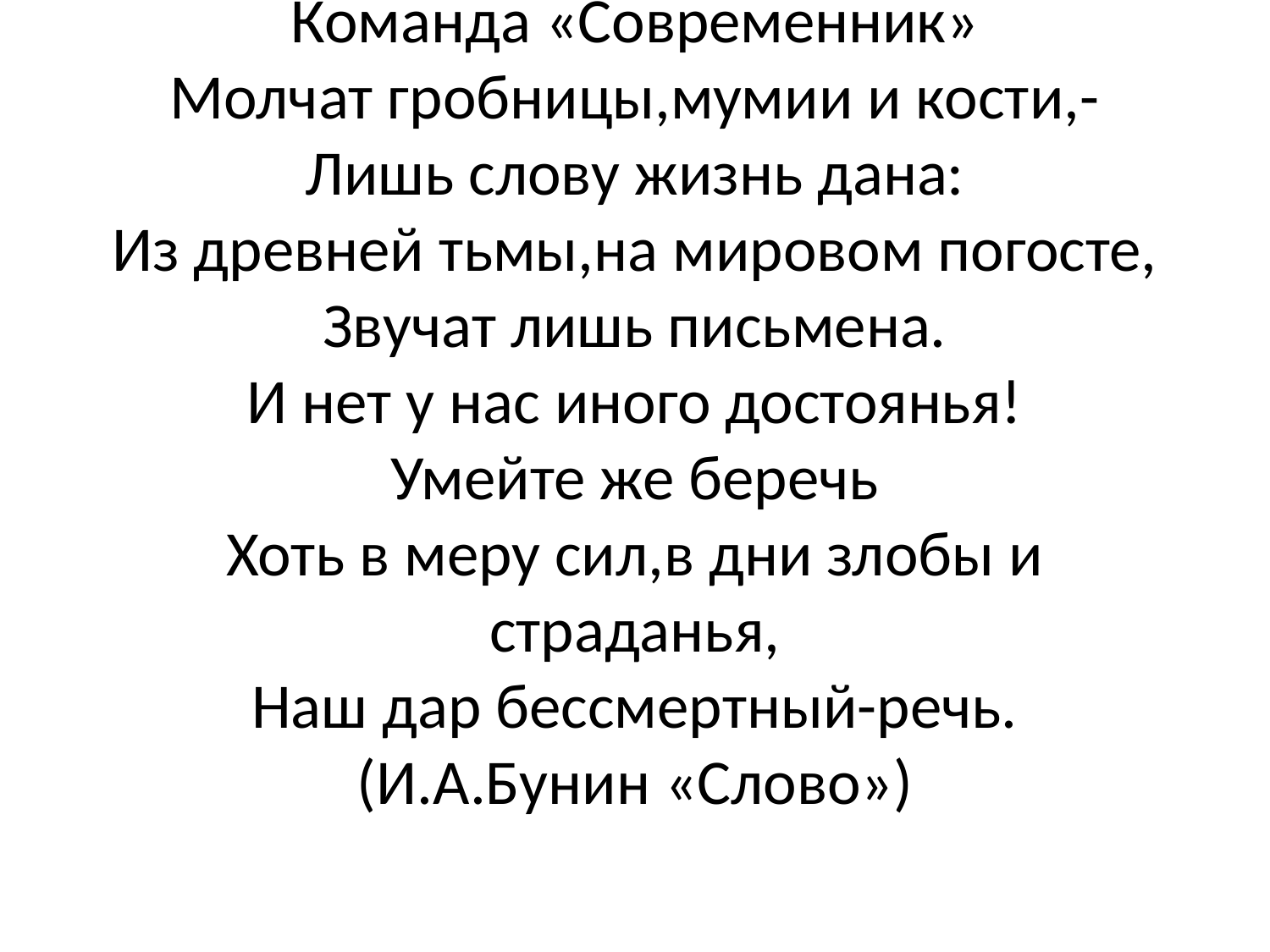

# Команда «Современник» Молчат гробницы,мумии и кости,- Лишь слову жизнь дана: Из древней тьмы,на мировом погосте, Звучат лишь письмена. И нет у нас иного достоянья! Умейте же беречь Хоть в меру сил,в дни злобы и страданья, Наш дар бессмертный-речь. (И.А.Бунин «Слово»)